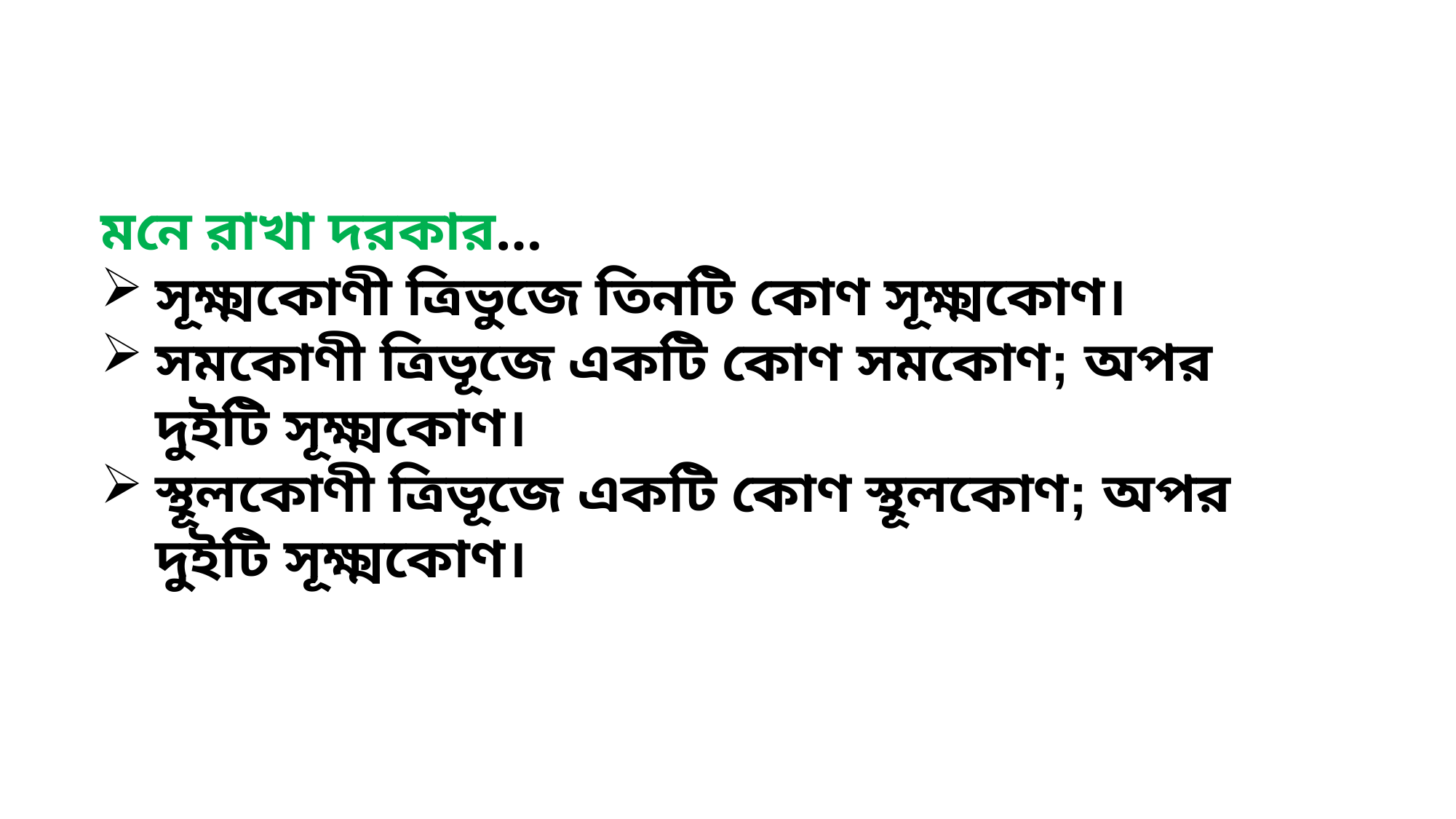

মনে রাখা দরকার…
সূক্ষ্মকোণী ত্রিভুজে তিনটি কোণ সূক্ষ্মকোণ।
সমকোণী ত্রিভূজে একটি কোণ সমকোণ; অপর দুইটি সূক্ষ্মকোণ।
স্থূলকোণী ত্রিভূজে একটি কোণ স্থূলকোণ; অপর দুইটি সূক্ষ্মকোণ।